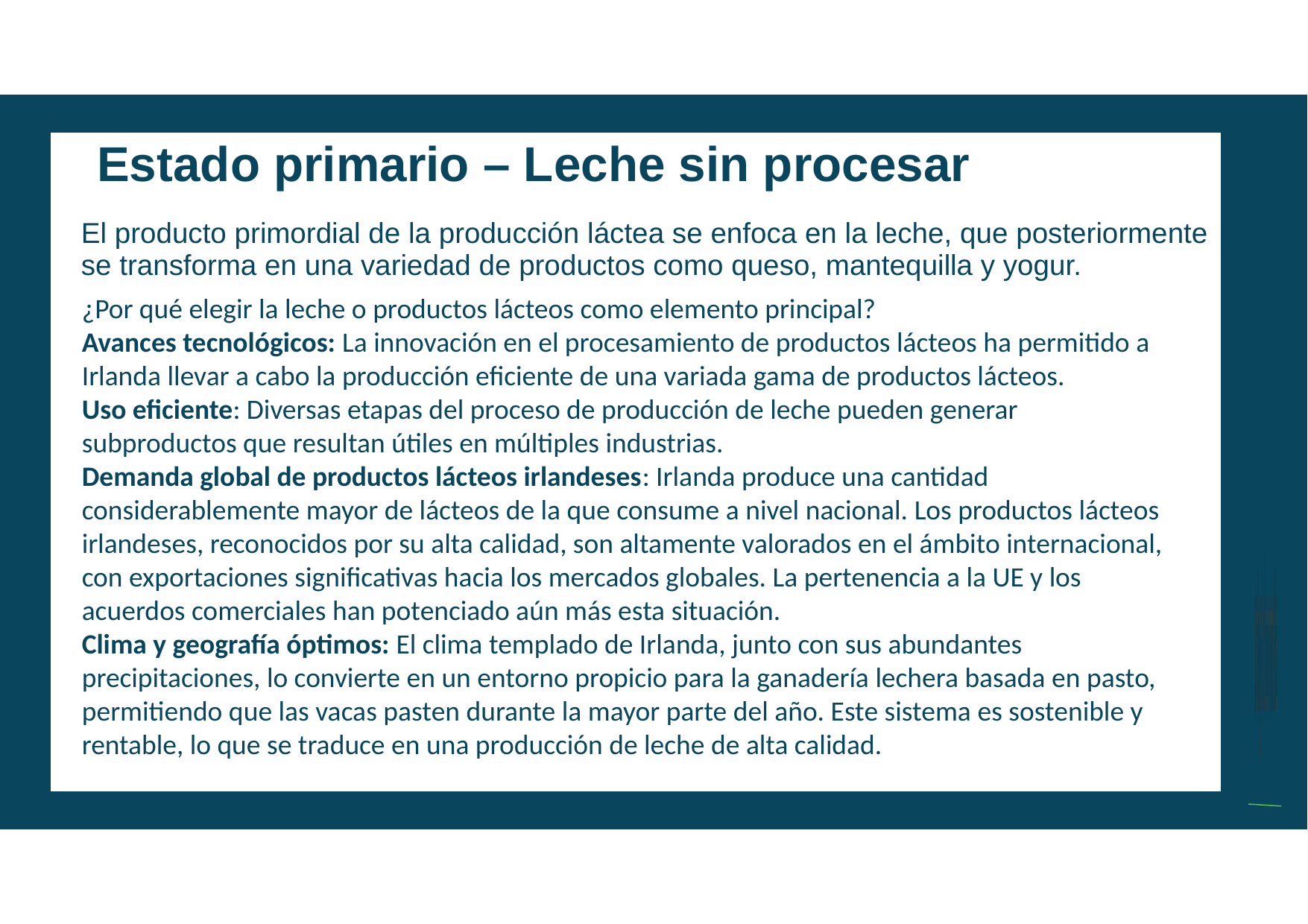

a

Estado primario – Leche sin procesar
El producto primordial de la producción láctea se enfoca en la leche, que posteriormente se transforma en una variedad de productos como queso, mantequilla y yogur.

¿Por qué elegir la leche o productos lácteos como elemento principal?
Avances tecnológicos: La innovación en el procesamiento de productos lácteos ha permitido a Irlanda llevar a cabo la producción eficiente de una variada gama de productos lácteos.
Uso eficiente: Diversas etapas del proceso de producción de leche pueden generar subproductos que resultan útiles en múltiples industrias.
Demanda global de productos lácteos irlandeses: Irlanda produce una cantidad considerablemente mayor de lácteos de la que consume a nivel nacional. Los productos lácteos irlandeses, reconocidos por su alta calidad, son altamente valorados en el ámbito internacional, con exportaciones significativas hacia los mercados globales. La pertenencia a la UE y los acuerdos comerciales han potenciado aún más esta situación.
Clima y geografía óptimos: El clima templado de Irlanda, junto con sus abundantes precipitaciones, lo convierte en un entorno propicio para la ganadería lechera basada en pasto, permitiendo que las vacas pasten durante la mayor parte del año. Este sistema es sostenible y rentable, lo que se traduce en una producción de leche de alta calidad.